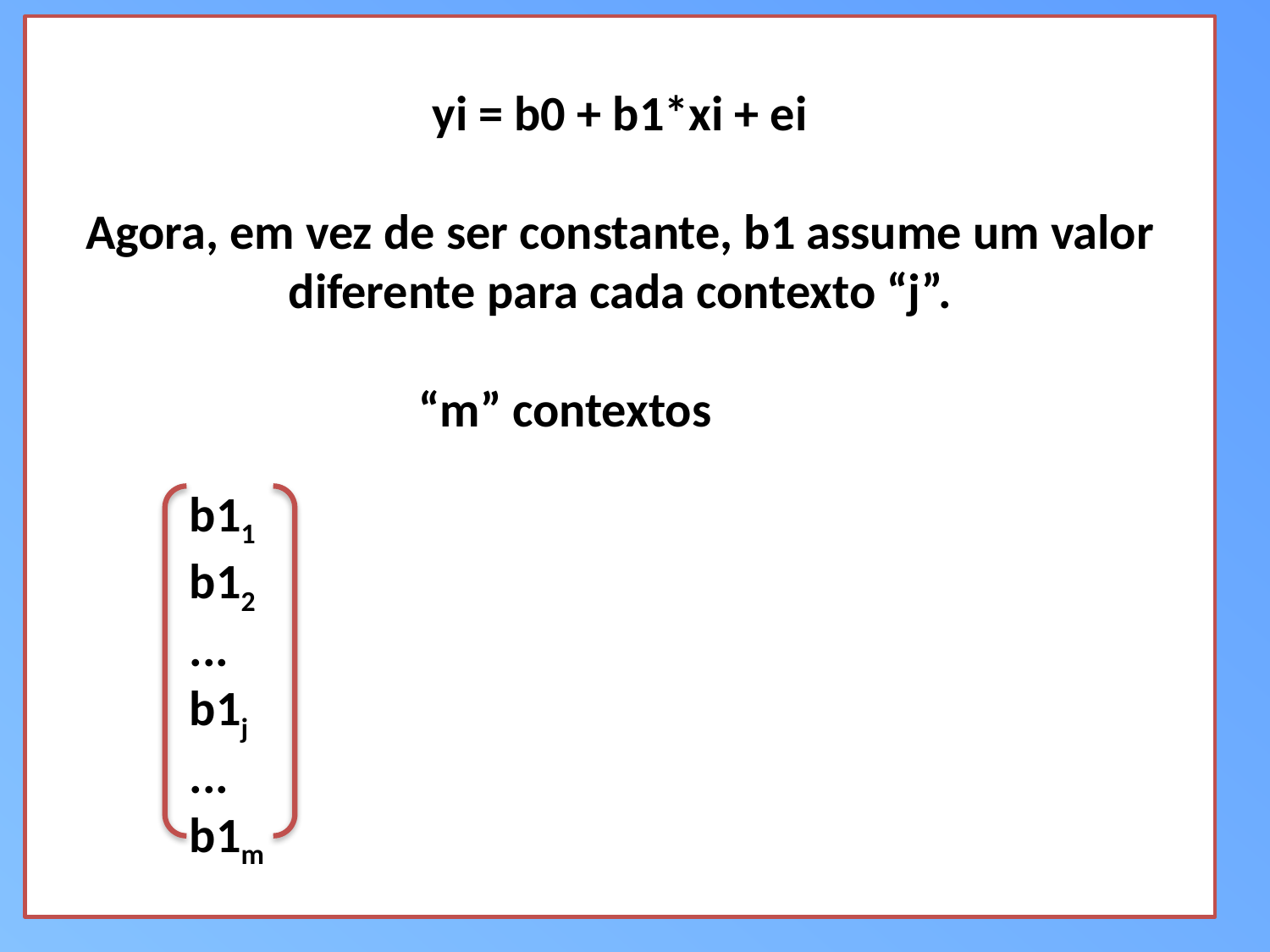

yi = b0 + b1*xi + ei

Agora, em vez de ser constante, b1 assume um valor diferente para cada contexto “j”.

			“m” contextos

	b11
	b12
	...
	b1j
	...
	b1m